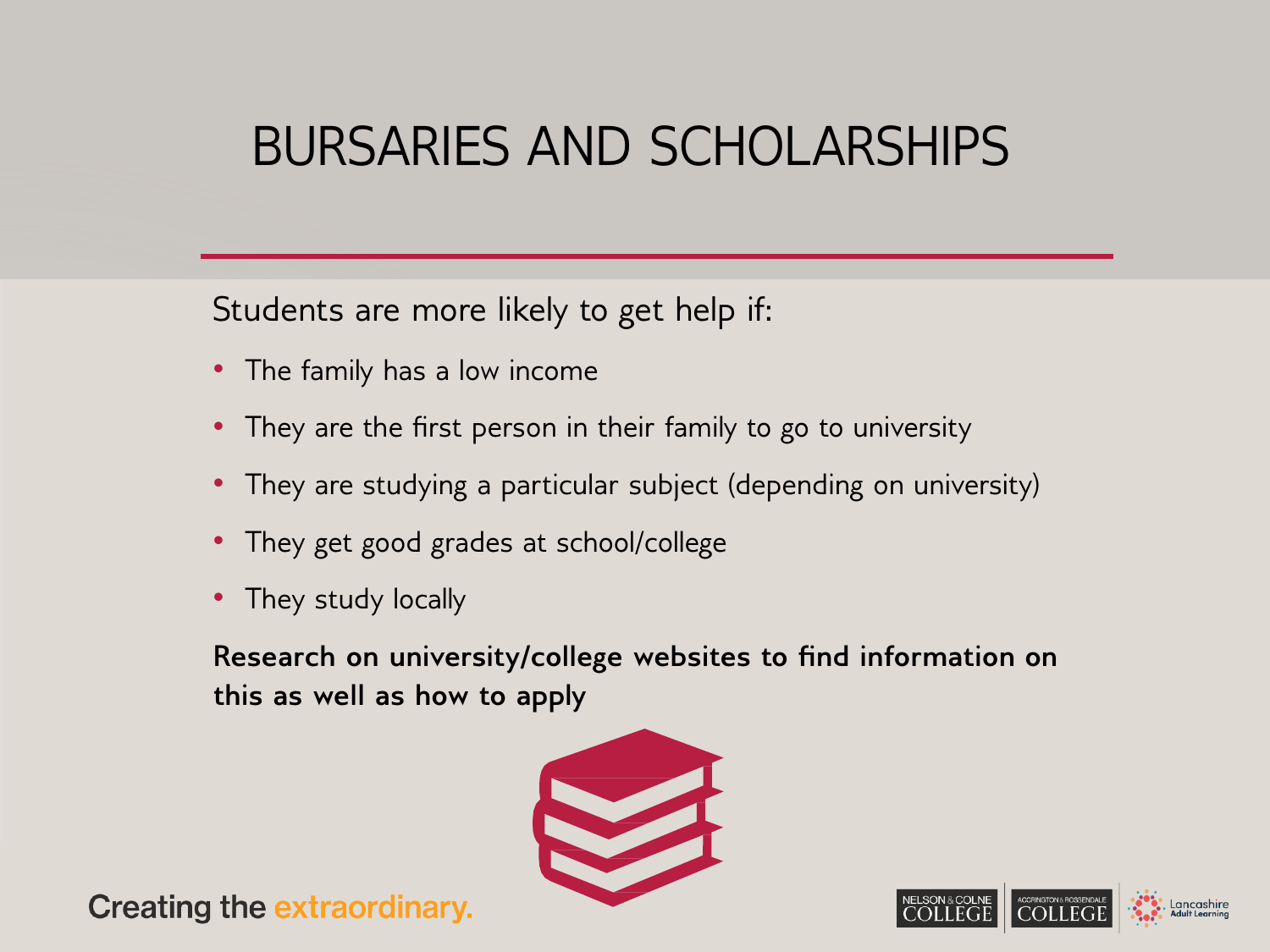

# BURSARIES AND SCHOLARSHIPS
Students are more likely to get help if:
The family has a low income
They are the first person in their family to go to university
They are studying a particular subject (depending on university)
They get good grades at school/college
They study locally
Research on university/college websites to find information on
this as well as how to apply